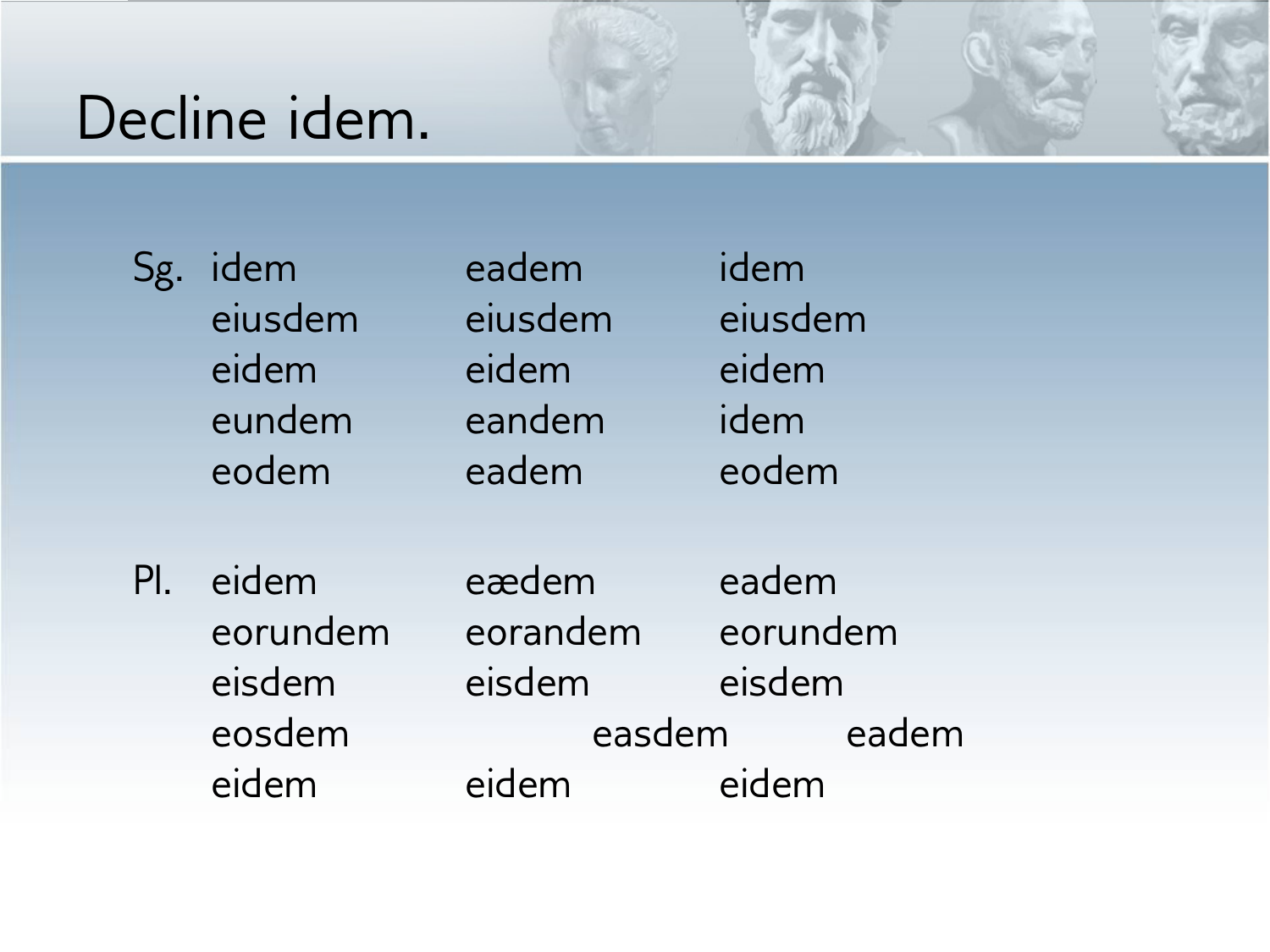

# Decline idem.
  Sg. 	idem       	eadem     	idem
eiusdem  	eiusdem  	eiusdem
eidem      	eidem      	eidem
eundem   	eandem   	idem
eodem     	eadem     	eodem
  Pl. 	eidem		eaedem	eadem
eorundem	eorandem	eorundem
eisdem		eisdem		eisdem
eosdem		easdem	eadem
eidem		eidem		eidem